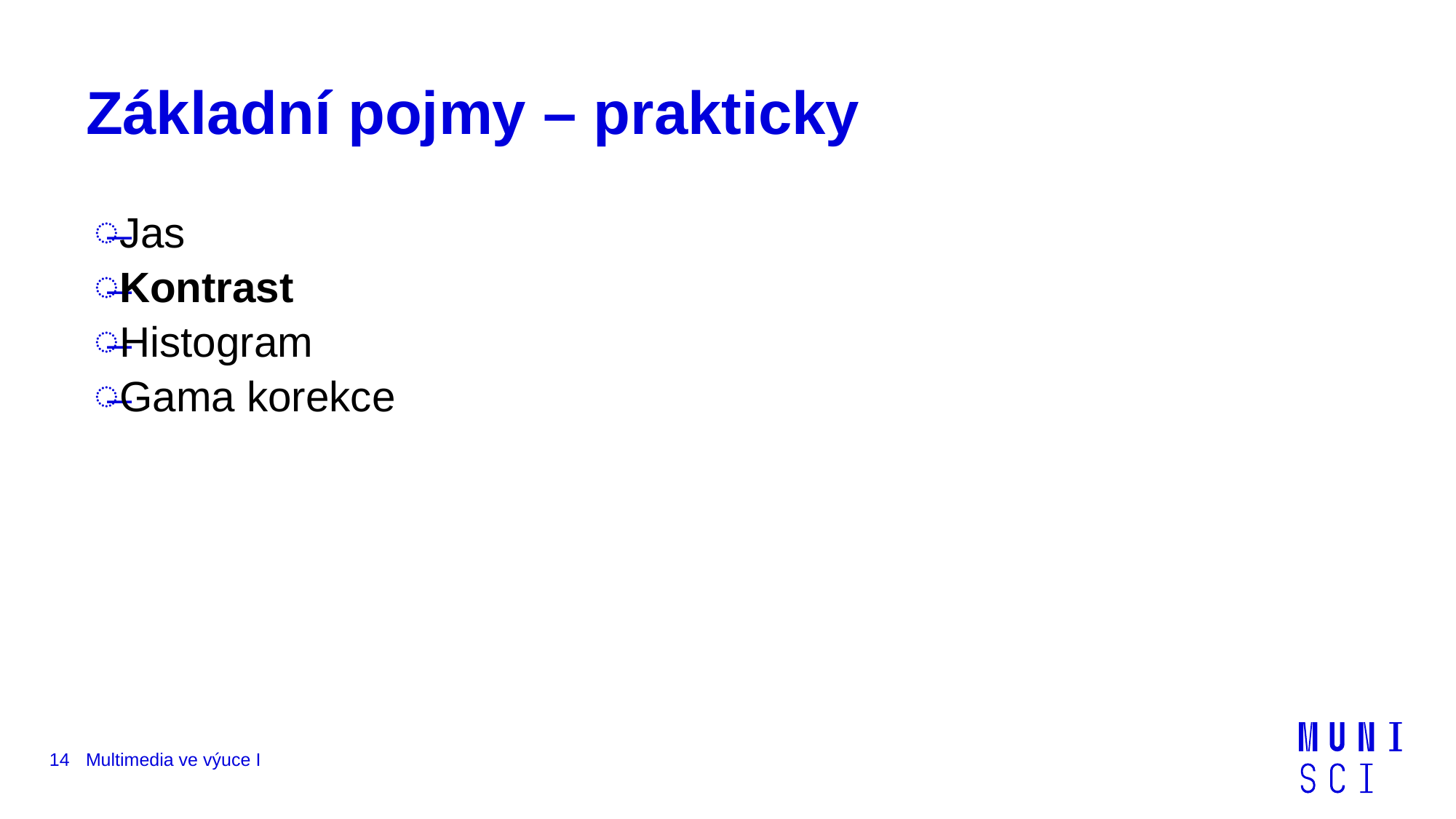

# Základní pojmy – prakticky
Jas
Kontrast
Histogram
Gama korekce

14
Multimedia ve výuce I